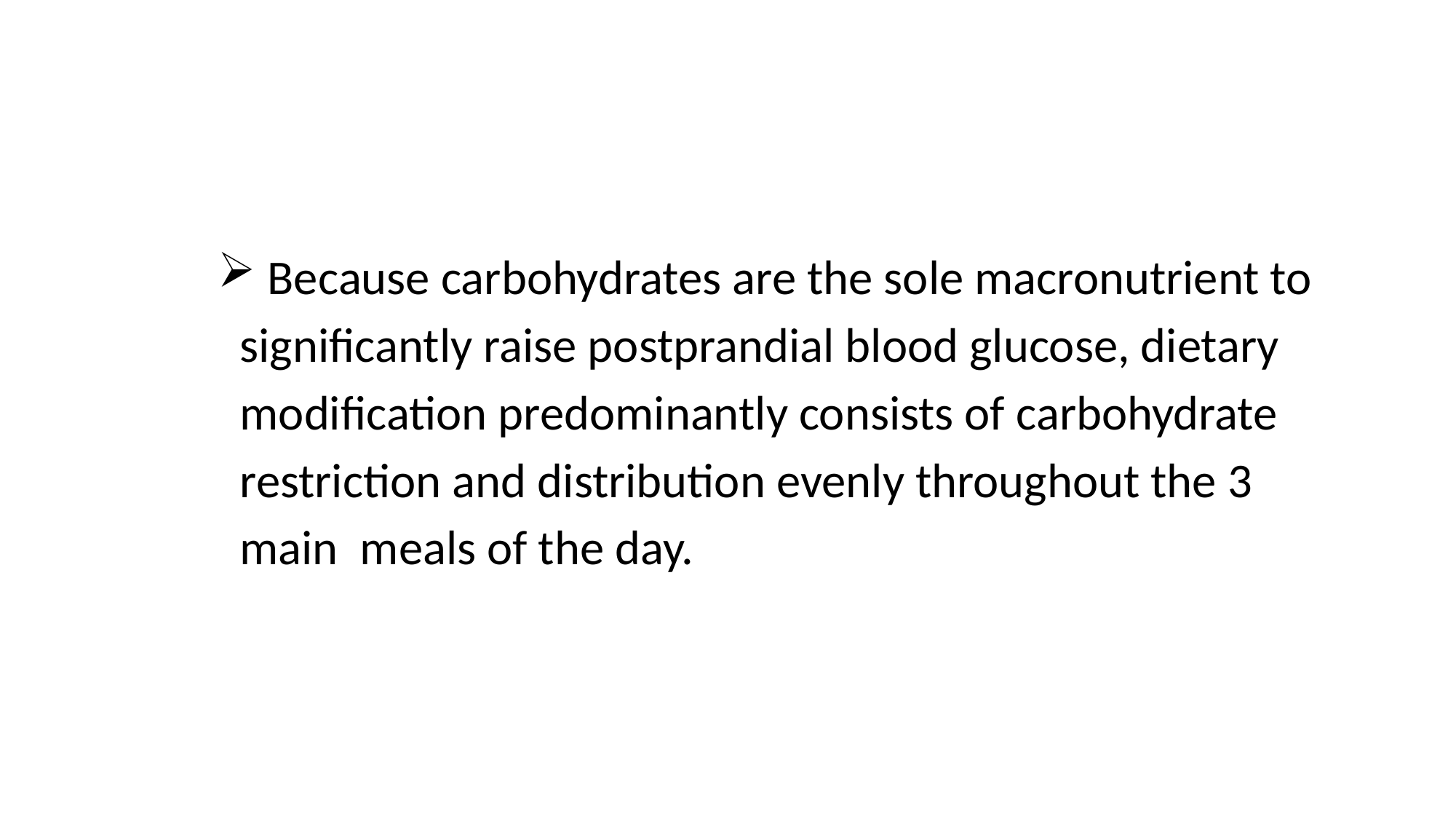

Because carbohydrates are the sole macronutrient to
  significantly raise postprandial blood glucose, dietary
  modification predominantly consists of carbohydrate
  restriction and distribution evenly throughout the 3
  main  meals of the day.